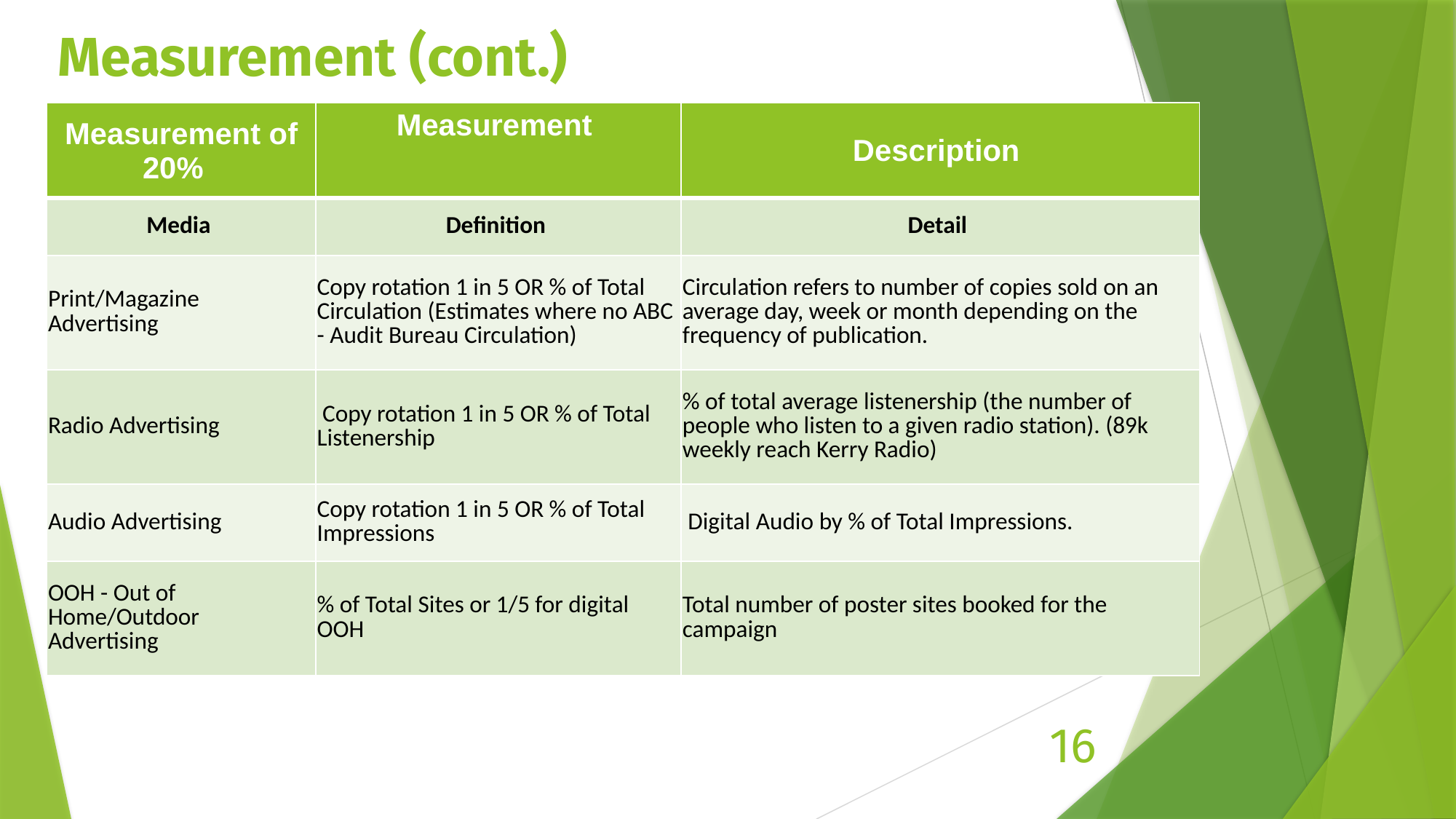

# Measurement (cont.)
| Measurement of 20% | Measurement | Description |
| --- | --- | --- |
| Media | Definition | Detail |
| Print/Magazine Advertising | Copy rotation 1 in 5 OR % of Total Circulation (Estimates where no ABC - Audit Bureau Circulation) | Circulation refers to number of copies sold on an average day, week or month depending on the frequency of publication. |
| Radio Advertising | Copy rotation 1 in 5 OR % of Total Listenership | % of total average listenership (the number of people who listen to a given radio station). (89k weekly reach Kerry Radio) |
| Audio Advertising | Copy rotation 1 in 5 OR % of Total Impressions | Digital Audio by % of Total Impressions. |
| OOH - Out of Home/Outdoor Advertising | % of Total Sites or 1/5 for digital OOH | Total number of poster sites booked for the campaign |

16